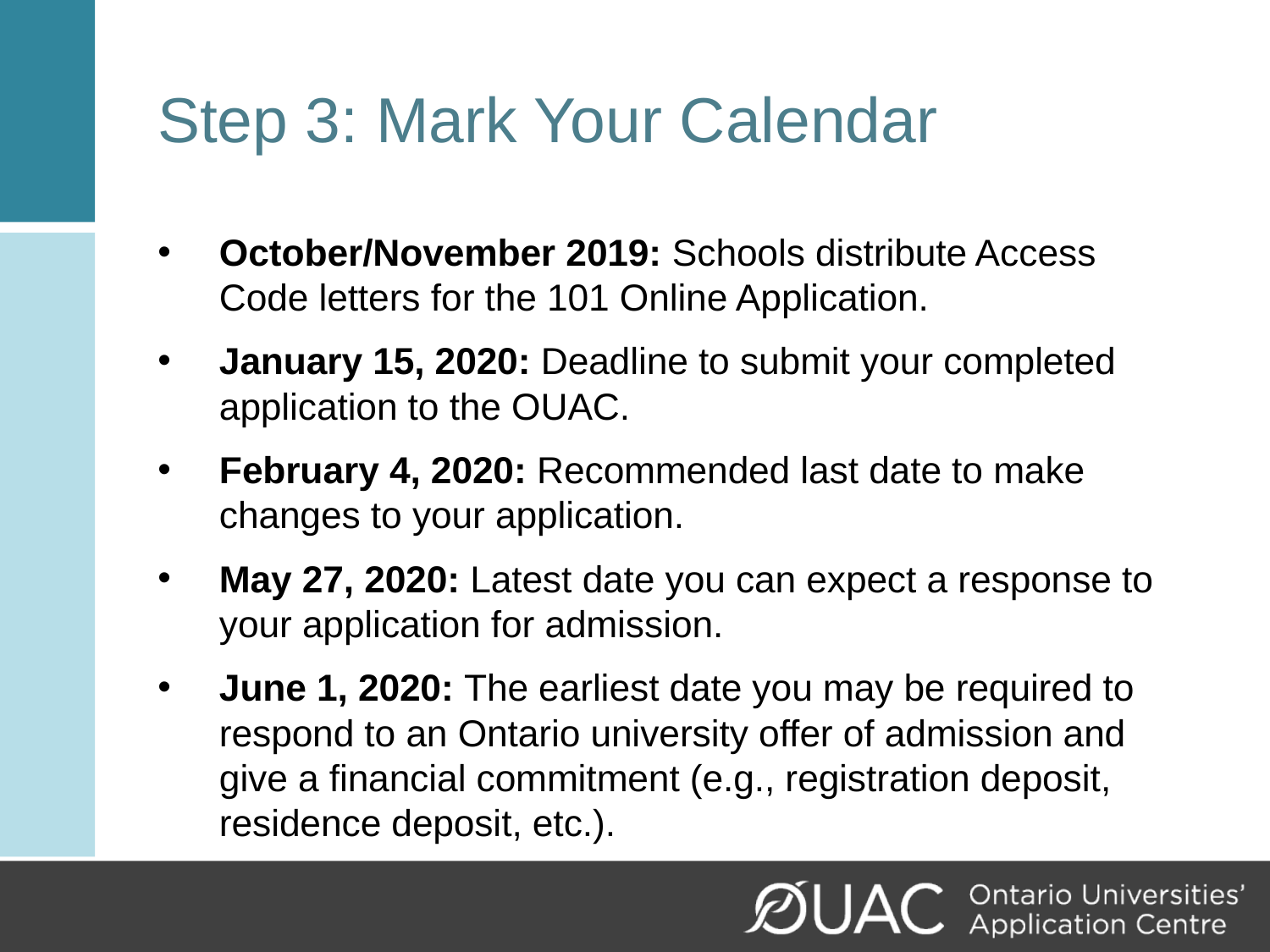

# Step 3: Mark Your Calendar
October/November 2019: Schools distribute Access Code letters for the 101 Online Application.
January 15, 2020: Deadline to submit your completed application to the OUAC.
February 4, 2020: Recommended last date to make changes to your application.
May 27, 2020: Latest date you can expect a response to your application for admission.
June 1, 2020: The earliest date you may be required to respond to an Ontario university offer of admission and give a financial commitment (e.g., registration deposit, residence deposit, etc.).